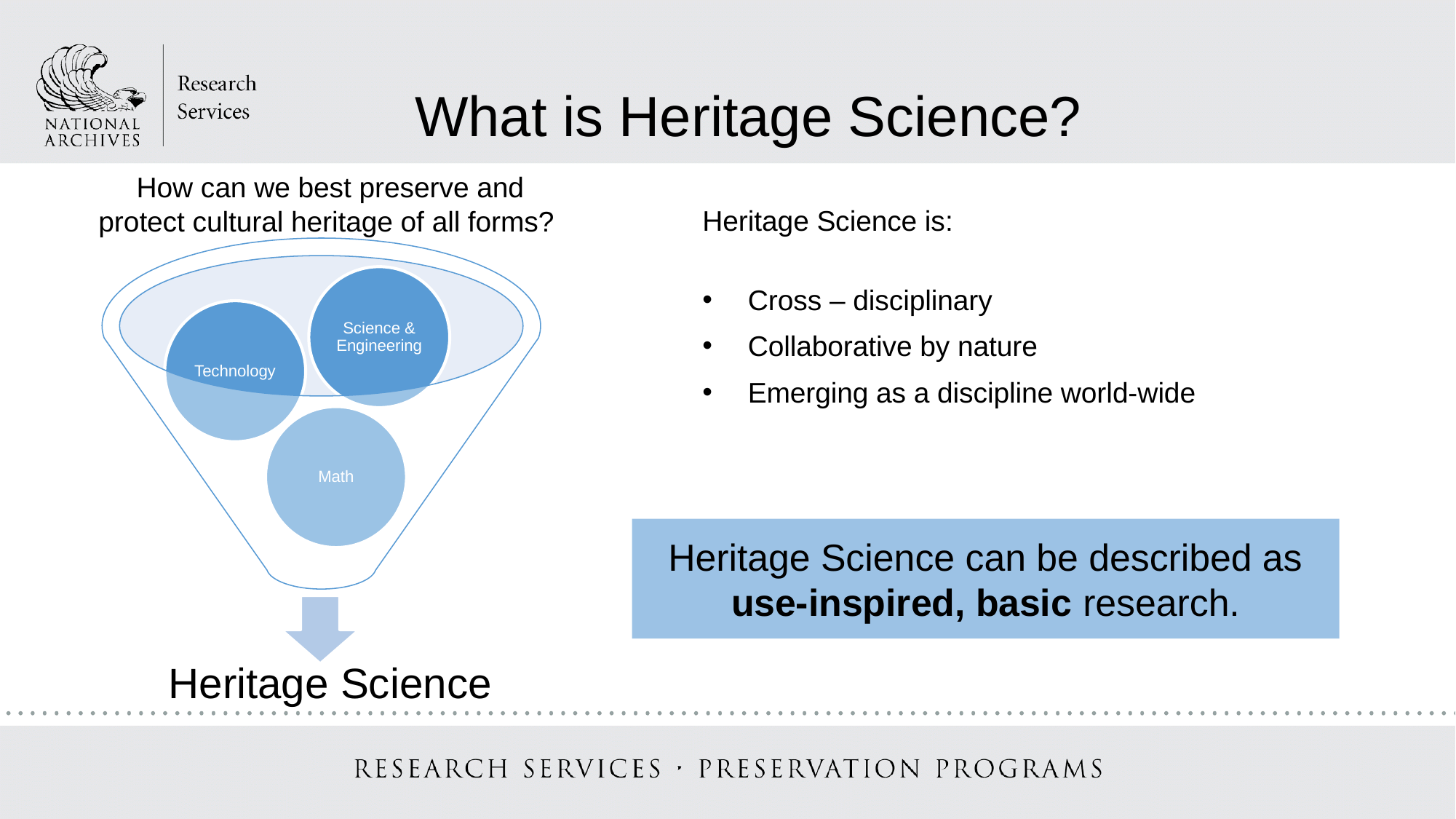

What is Heritage Science?
How can we best preserve and protect cultural heritage of all forms?
Heritage Science is:

Cross – disciplinary
Collaborative by nature
Emerging as a discipline world-wide

Science & Engineering

Technology

Math

Heritage Science

Heritage Science can be described as use-inspired, basic research.